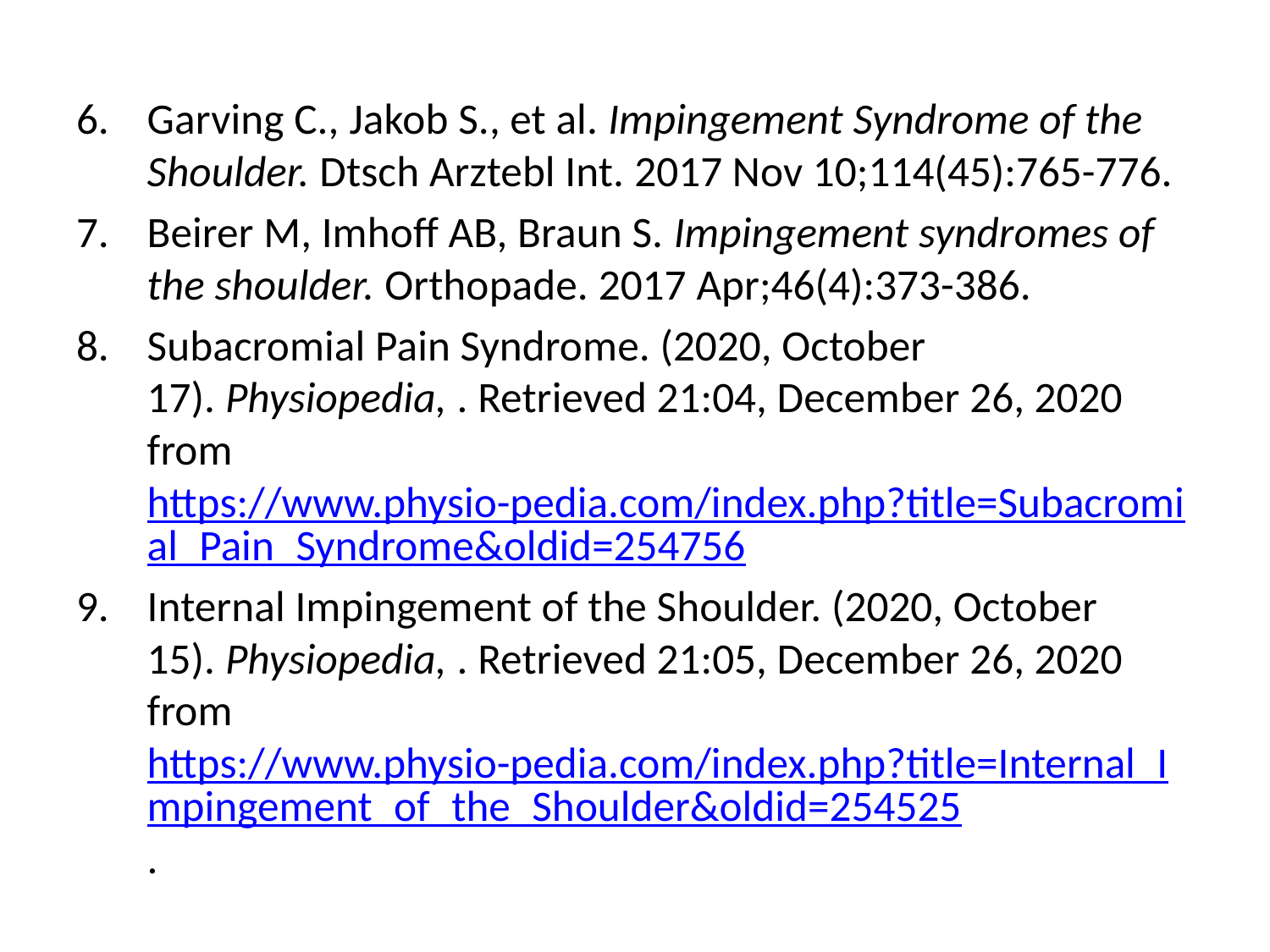

Garving C., Jakob S., et al. Impingement Syndrome of the Shoulder. Dtsch Arztebl Int. 2017 Nov 10;114(45):765-776.
Beirer M, Imhoff AB, Braun S. Impingement syndromes of the shoulder. Orthopade. 2017 Apr;46(4):373-386.
Subacromial Pain Syndrome. (2020, October 17). Physiopedia, . Retrieved 21:04, December 26, 2020 from https://www.physio-pedia.com/index.php?title=Subacromial_Pain_Syndrome&oldid=254756
Internal Impingement of the Shoulder. (2020, October 15). Physiopedia, . Retrieved 21:05, December 26, 2020 from https://www.physio-pedia.com/index.php?title=Internal_Impingement_of_the_Shoulder&oldid=254525.